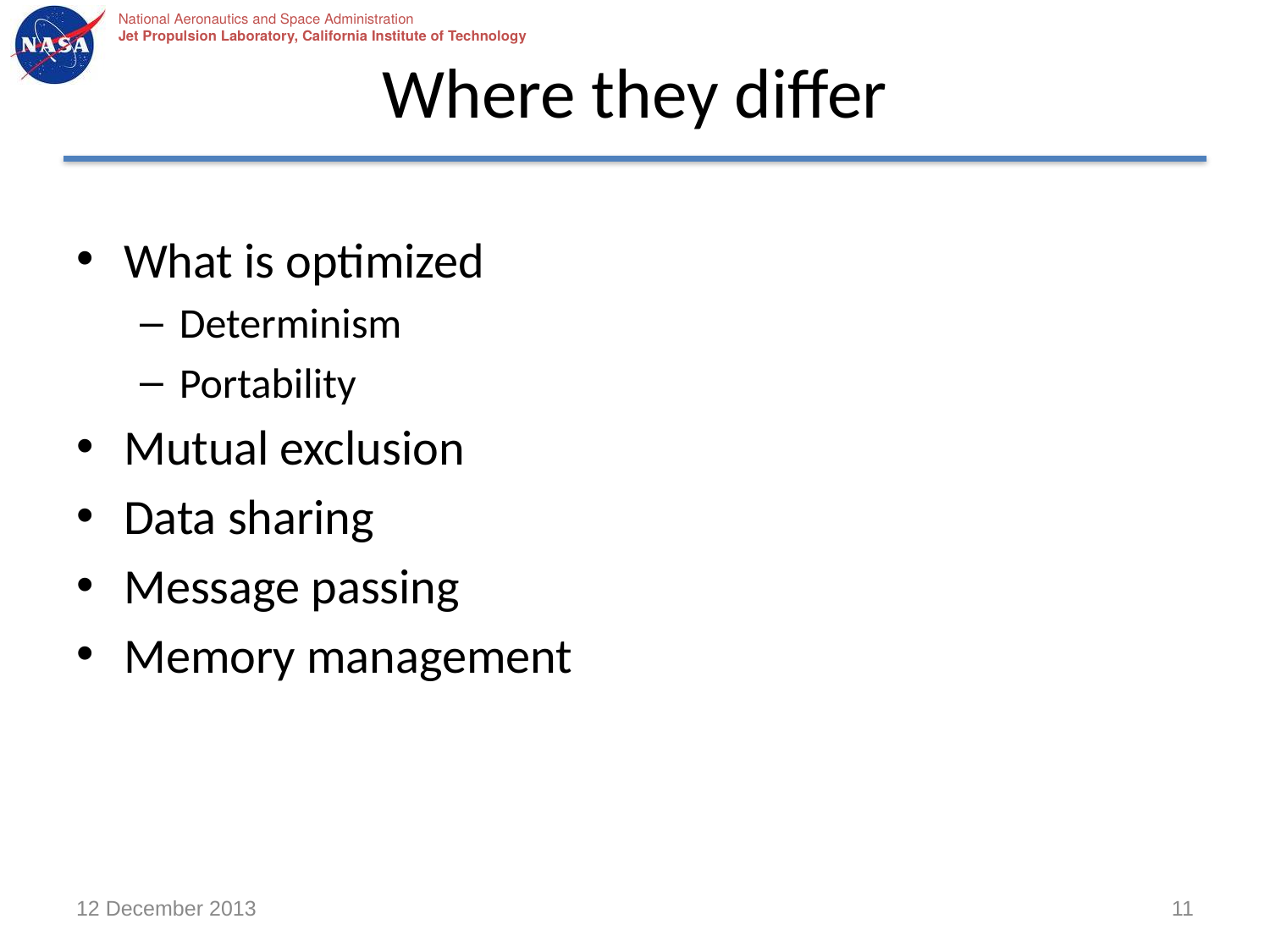

# Where they differ
What is optimized
Determinism
Portability
Mutual exclusion
Data sharing
Message passing
Memory management
12 December 2013
11